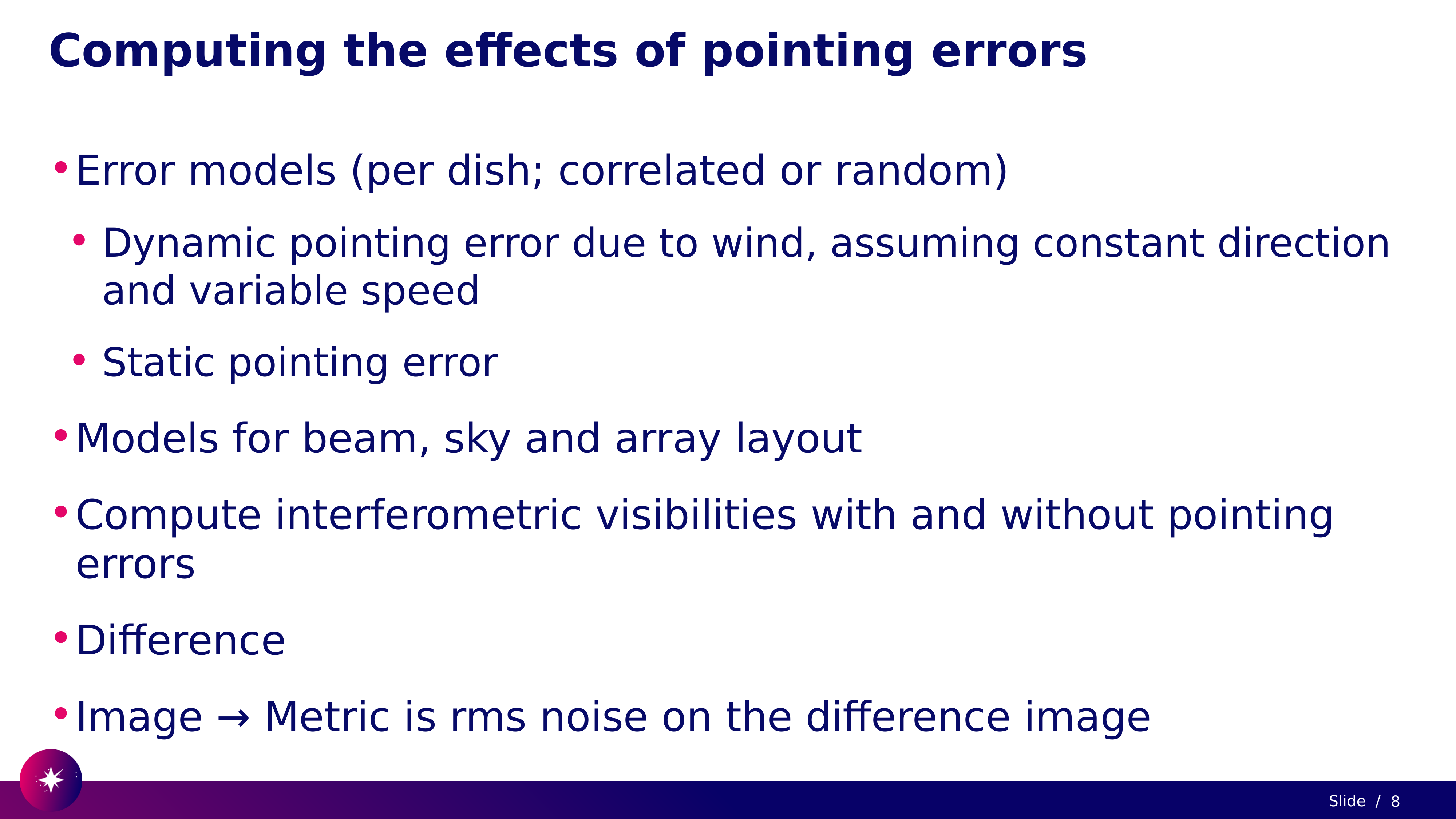

# Computing the effects of pointing errors
Error models (per dish; correlated or random)
Dynamic pointing error due to wind, assuming constant direction and variable speed
Static pointing error
Models for beam, sky and array layout
Compute interferometric visibilities with and without pointing errors
Difference
Image → Metric is rms noise on the difference image

8